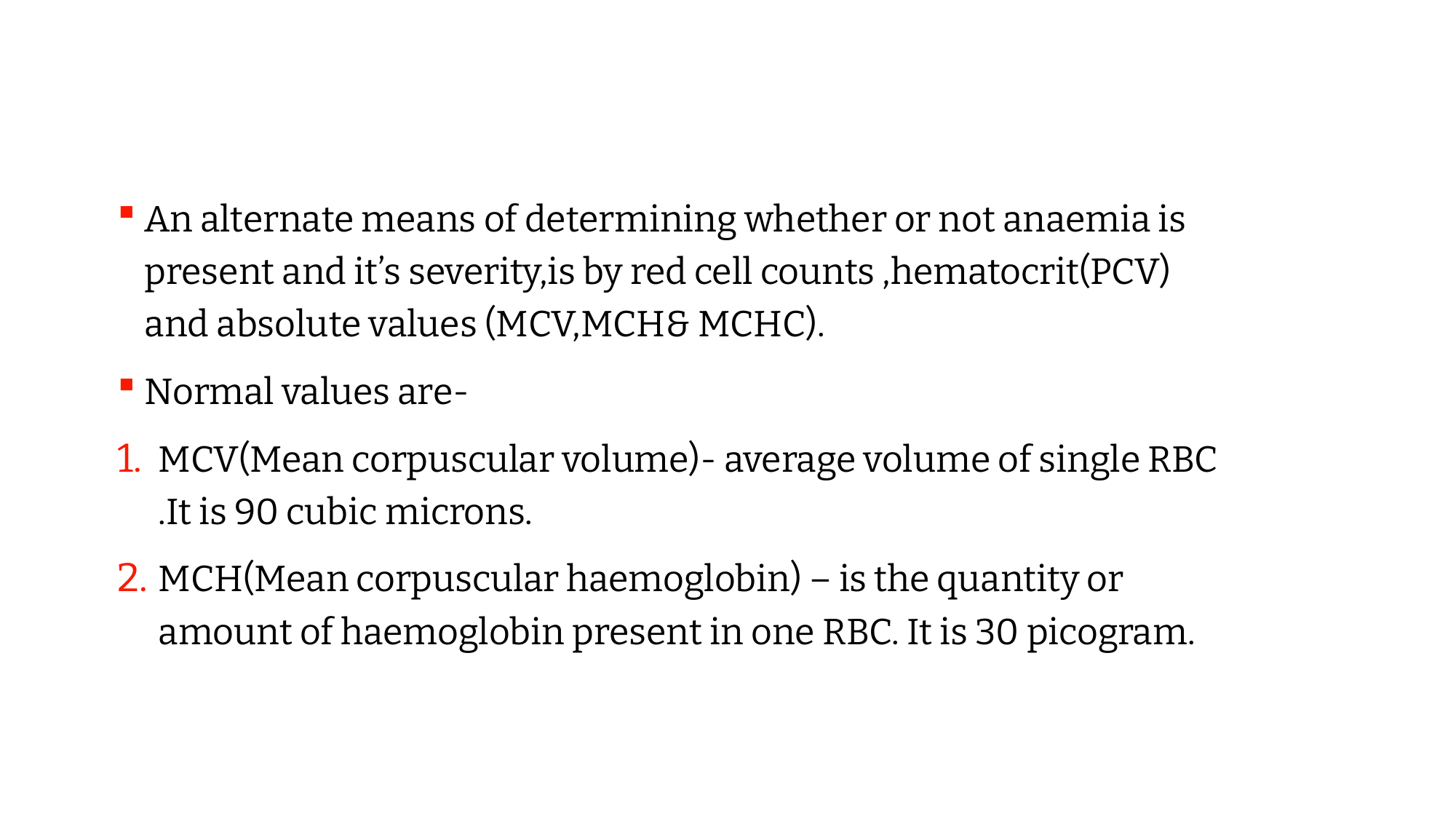

An alternate means of determining whether or not anaemia is present and it’s severity,is by red cell counts ,hematocrit(PCV) and absolute values (MCV,MCH& MCHC).
Normal values are-
MCV(Mean corpuscular volume)- average volume of single RBC .It is 90 cubic microns.
MCH(Mean corpuscular haemoglobin) – is the quantity or amount of haemoglobin present in one RBC. It is 30 picogram.